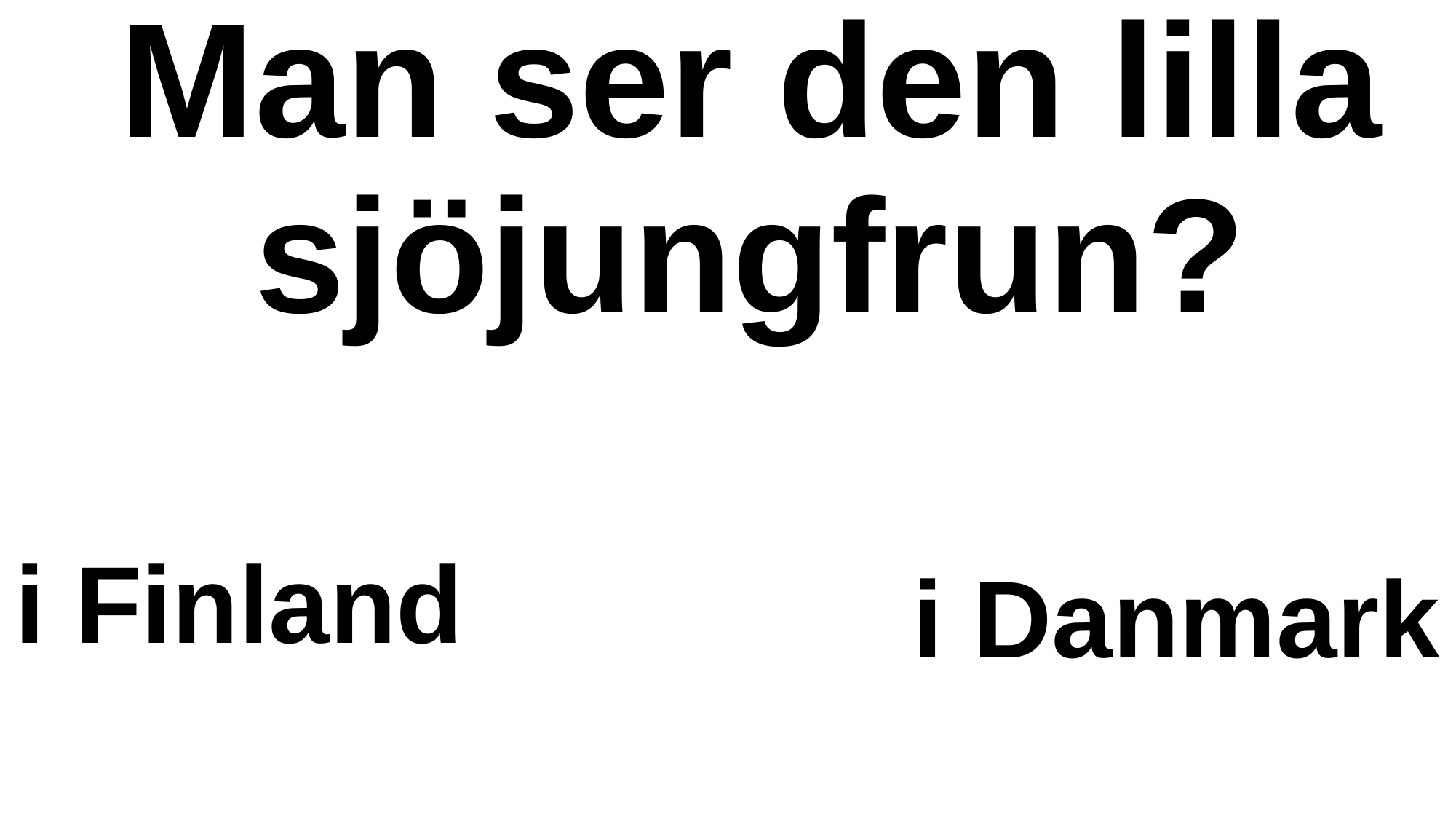

# Man ser den lilla sjöjungfrun?
i Finland
i Danmark